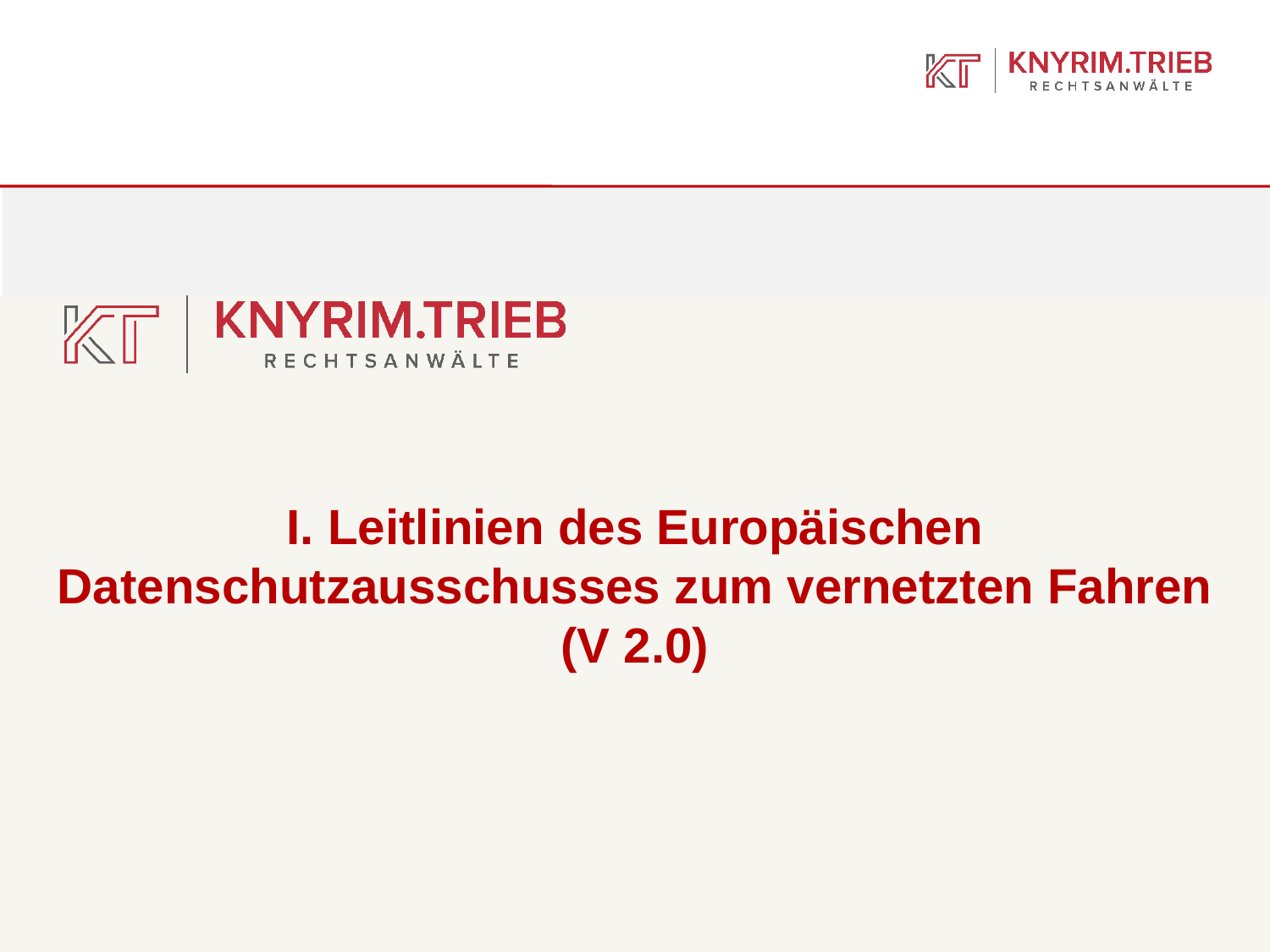

I. Leitlinien des Europäischen Datenschutzausschusses zum vernetzten Fahren (V 2.0)